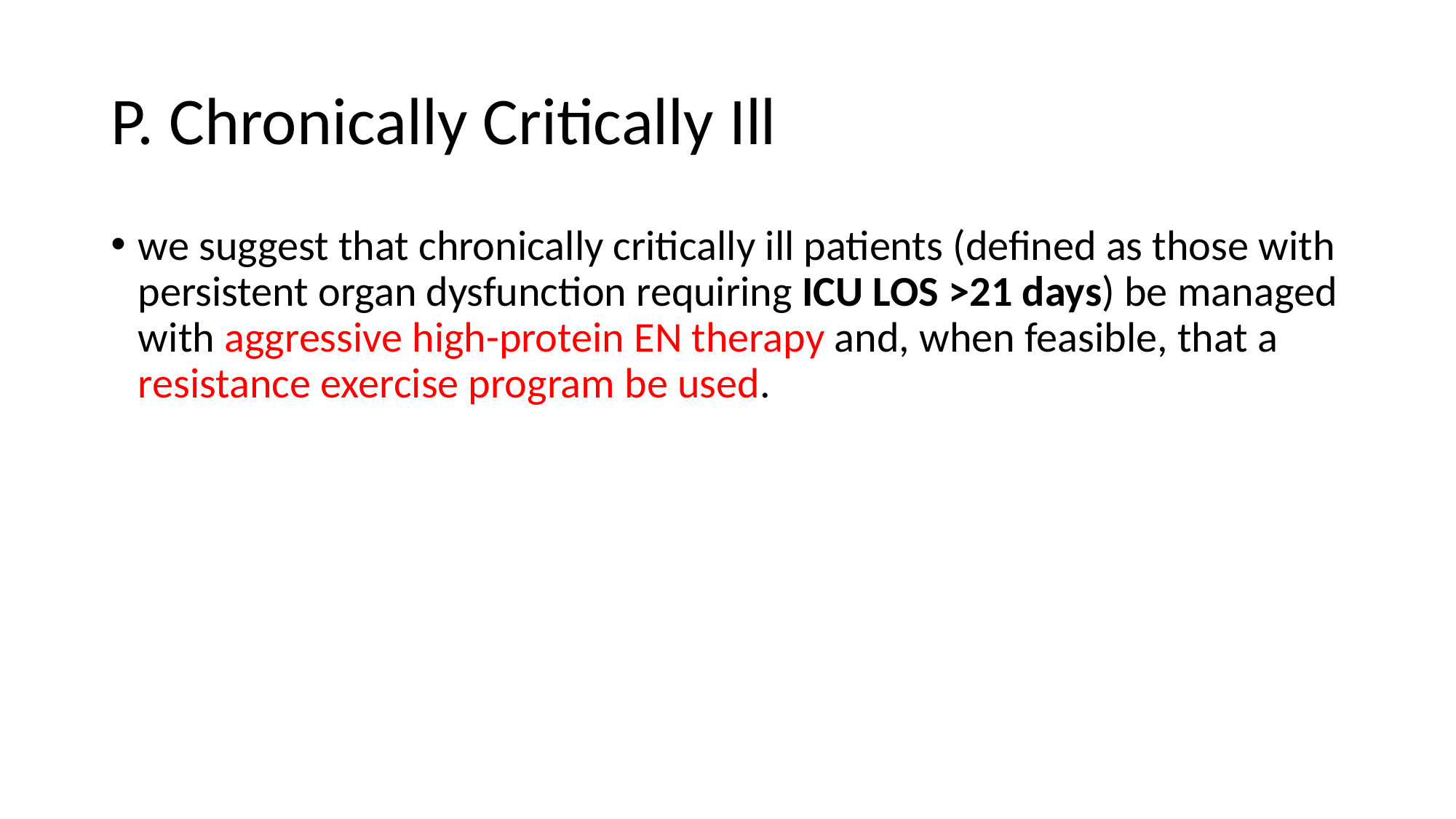

# P. Chronically Critically Ill
we suggest that chronically critically ill patients (defined as those with persistent organ dysfunction requiring ICU LOS >21 days) be managed with aggressive high-protein EN therapy and, when feasible, that a resistance exercise program be used.